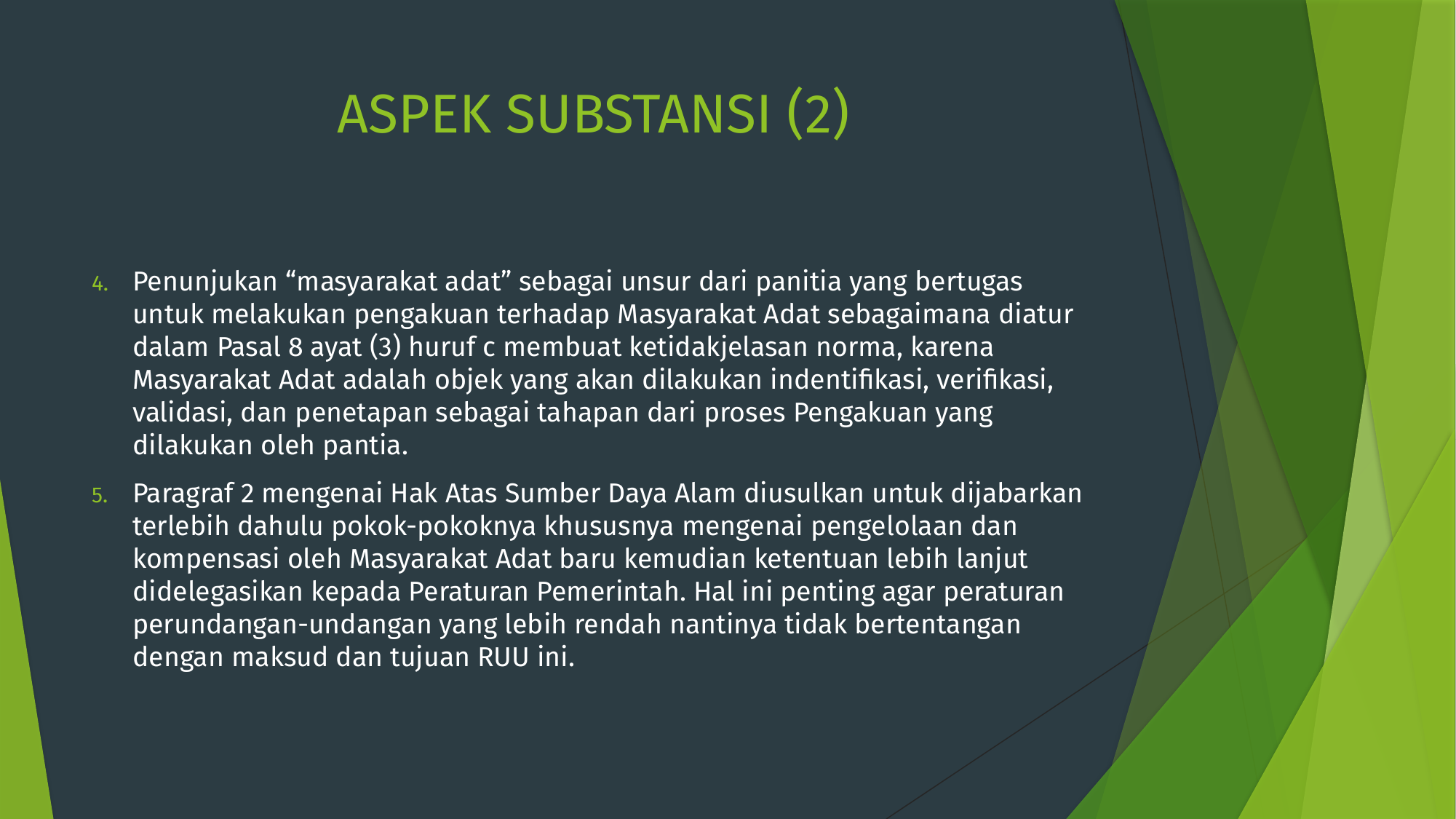

# ASPEK SUBSTANSI (2)
Penunjukan “masyarakat adat” sebagai unsur dari panitia yang bertugas untuk melakukan pengakuan terhadap Masyarakat Adat sebagaimana diatur dalam Pasal 8 ayat (3) huruf c membuat ketidakjelasan norma, karena Masyarakat Adat adalah objek yang akan dilakukan indentifikasi, verifikasi, validasi, dan penetapan sebagai tahapan dari proses Pengakuan yang dilakukan oleh pantia.
Paragraf 2 mengenai Hak Atas Sumber Daya Alam diusulkan untuk dijabarkan terlebih dahulu pokok-pokoknya khususnya mengenai pengelolaan dan kompensasi oleh Masyarakat Adat baru kemudian ketentuan lebih lanjut didelegasikan kepada Peraturan Pemerintah. Hal ini penting agar peraturan perundangan-undangan yang lebih rendah nantinya tidak bertentangan dengan maksud dan tujuan RUU ini.